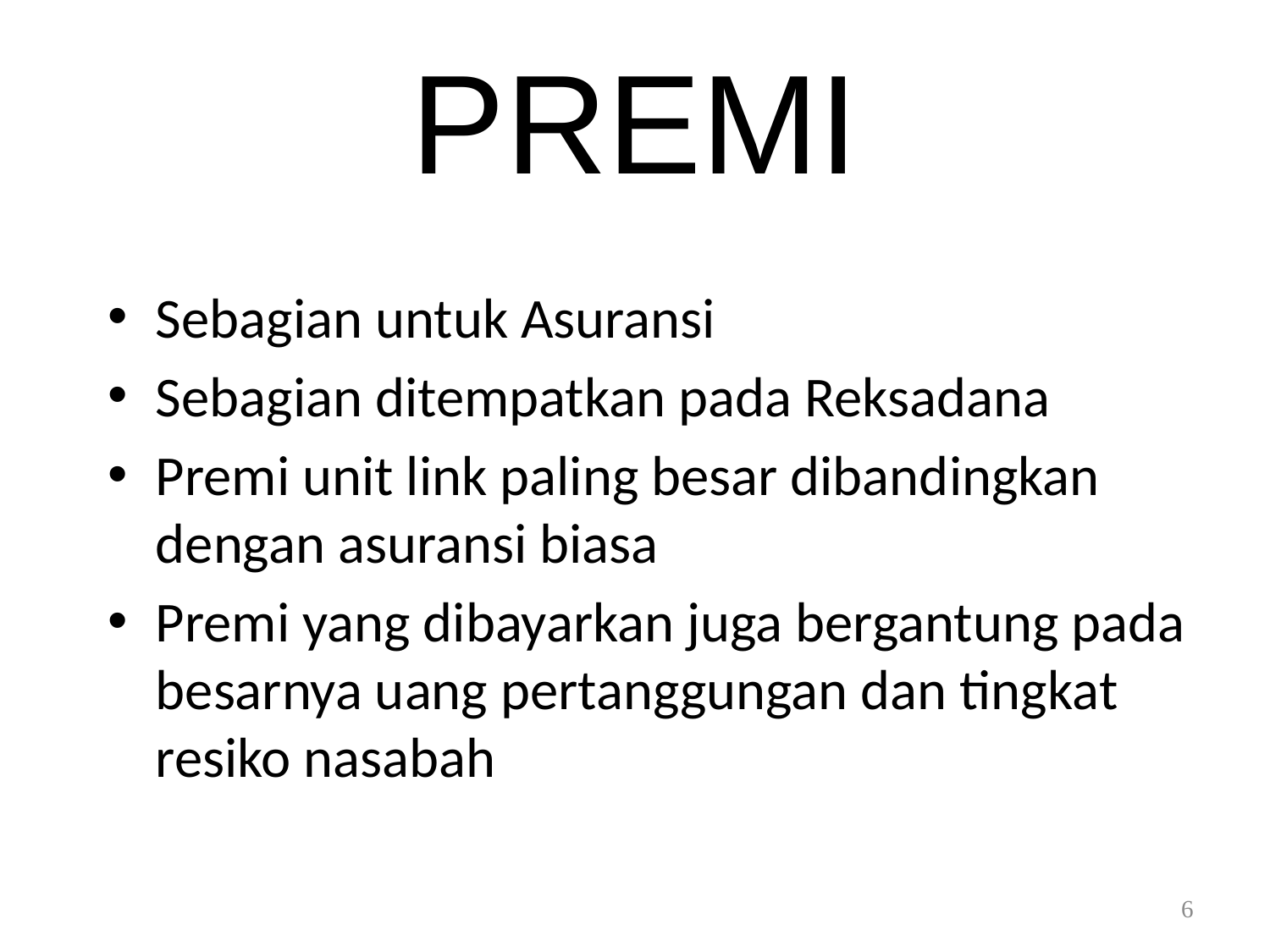

# PREMI
Sebagian untuk Asuransi
Sebagian ditempatkan pada Reksadana
Premi unit link paling besar dibandingkan dengan asuransi biasa
Premi yang dibayarkan juga bergantung pada besarnya uang pertanggungan dan tingkat resiko nasabah
6